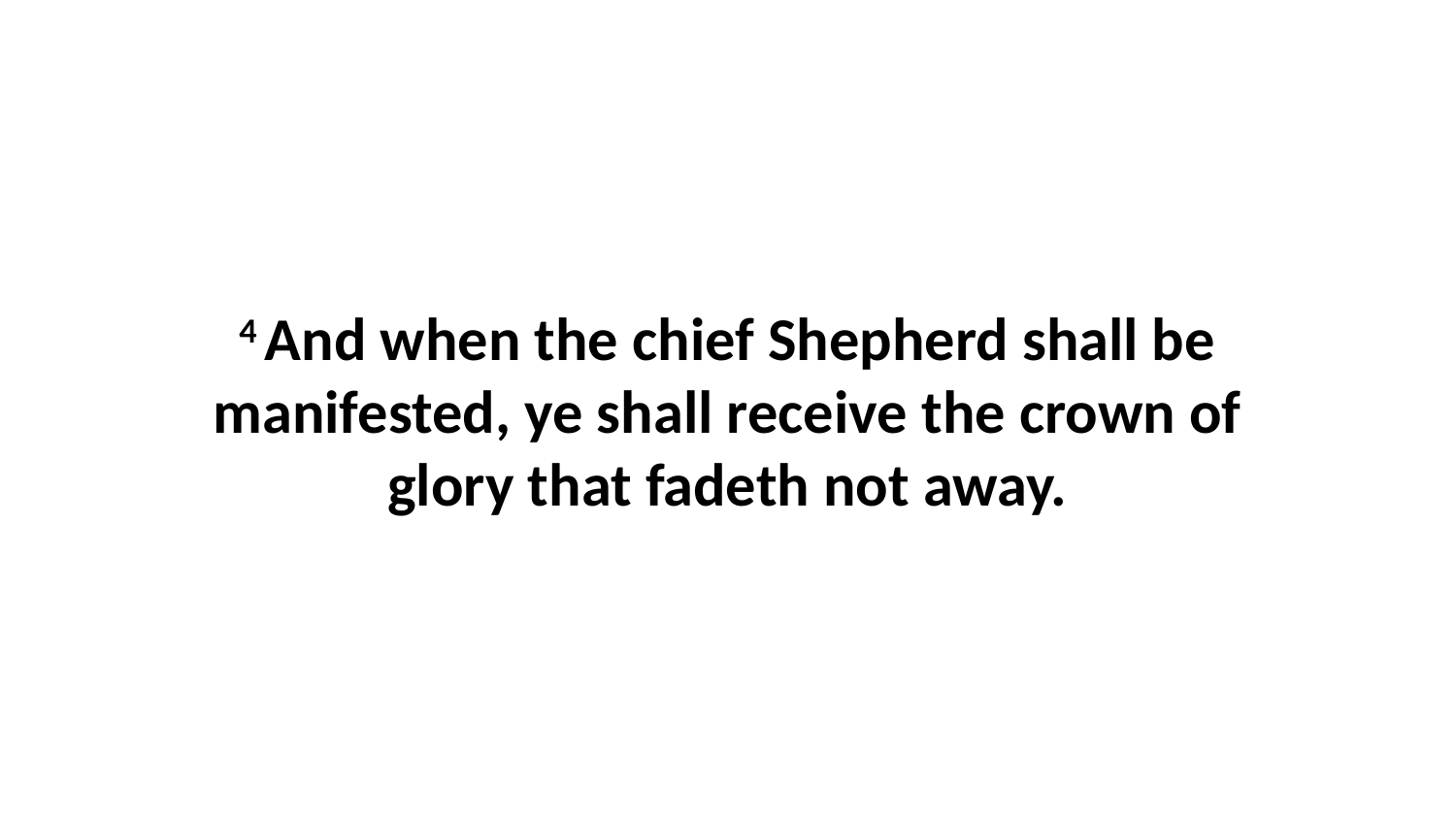

4 And when the chief Shepherd shall be manifested, ye shall receive the crown of glory that fadeth not away.